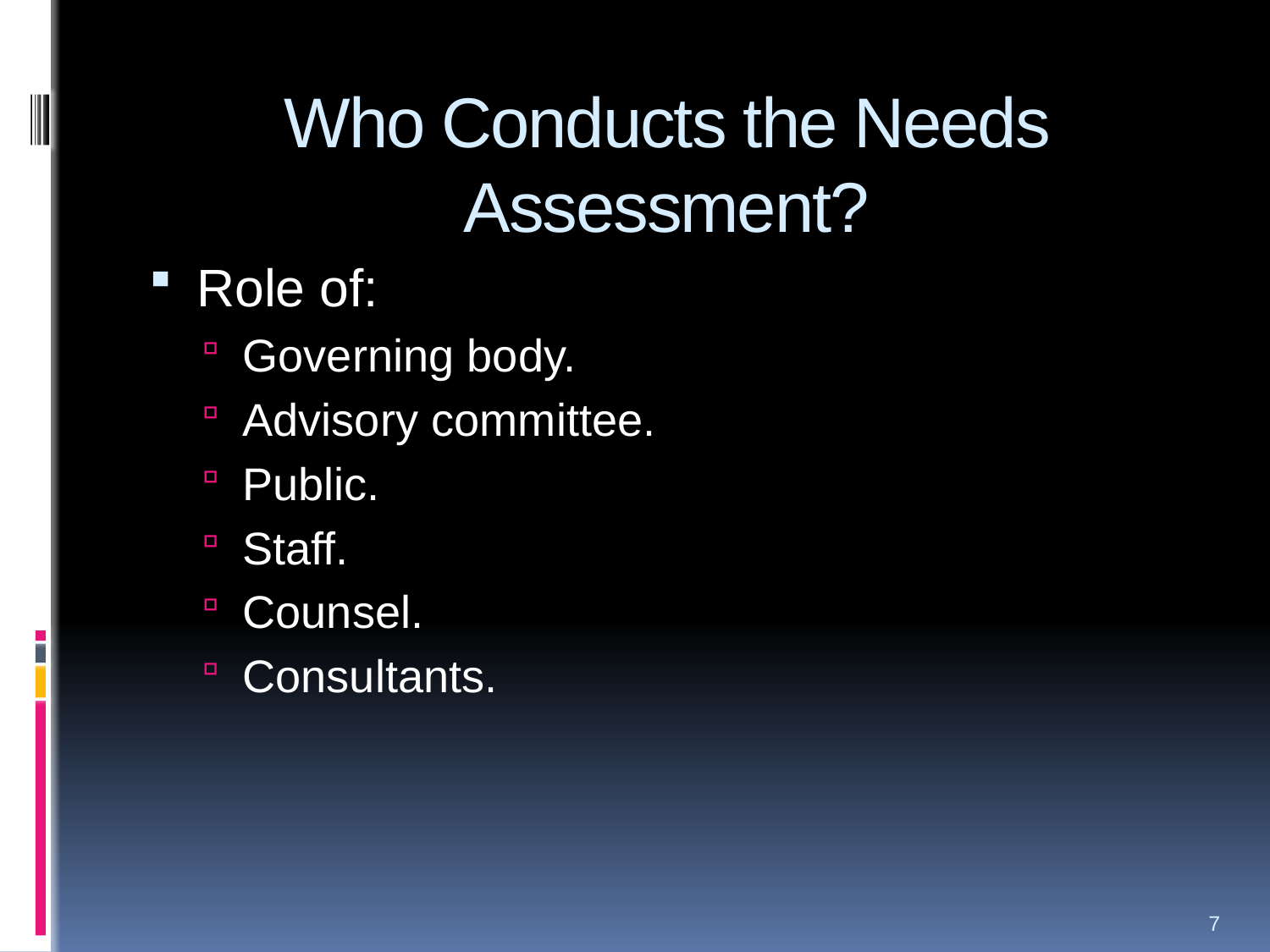

# Who Conducts the Needs Assessment?
Role of:
Governing body.
Advisory committee.
Public.
Staff.
Counsel.
Consultants.
7